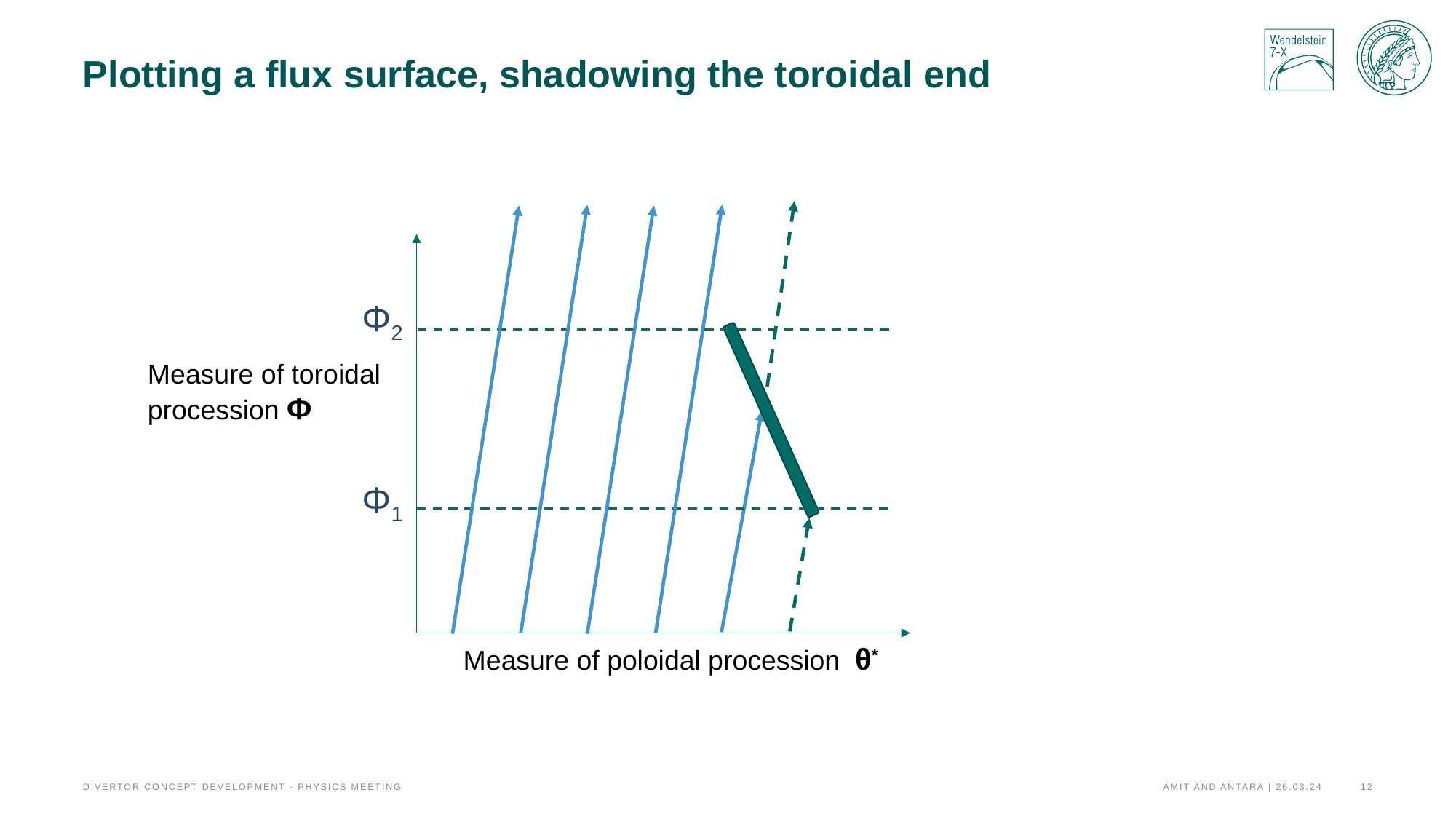

# Plotting a flux surface, shadowing the toroidal end
Φ2

Measure of toroidal procession Φ
Φ1
Measure of poloidal procession  θ*

Amit and Antara | 26.03.24
12
Divertor Concept Development - Physics Meeting